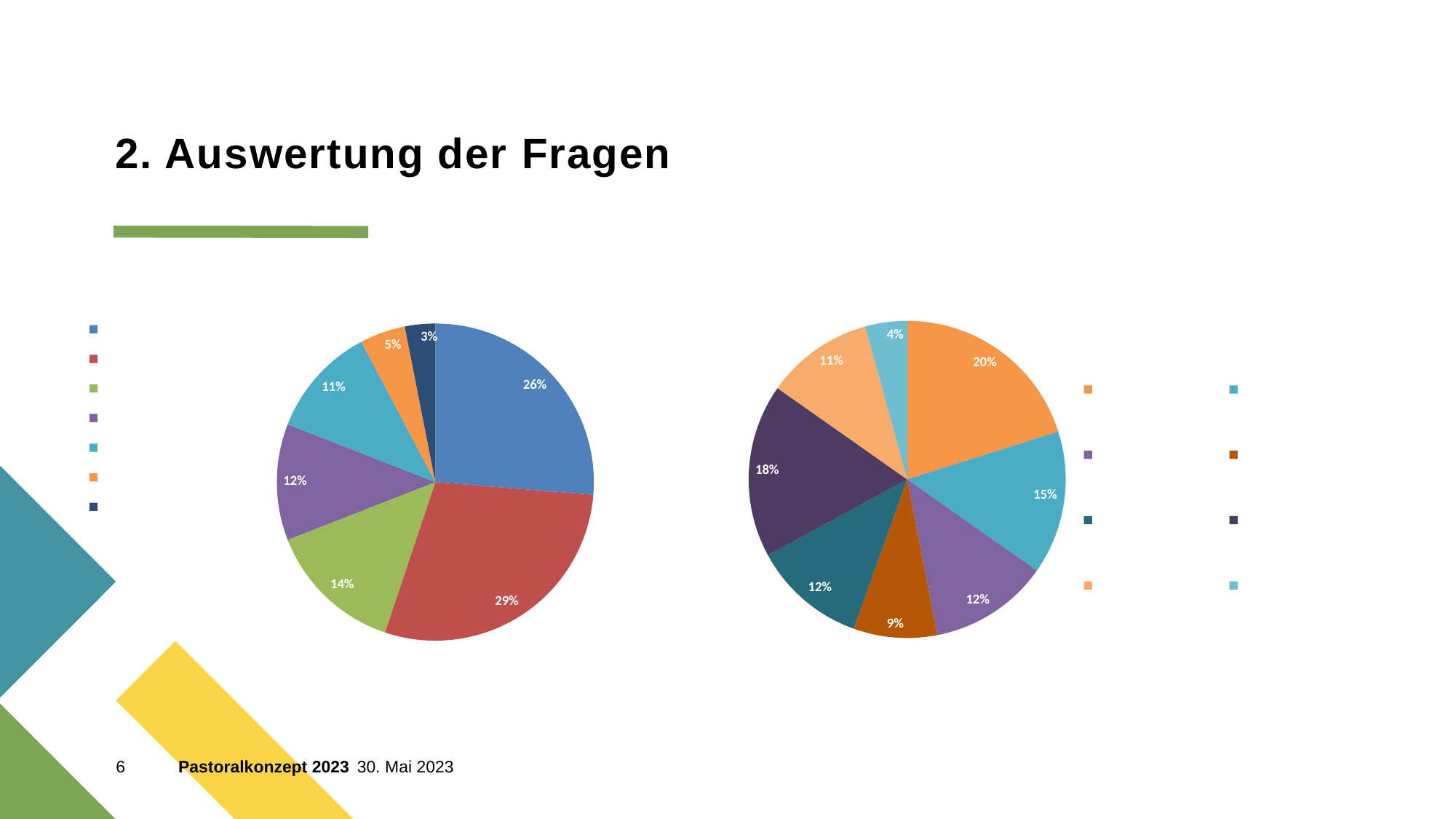

# 2. Auswertung der Fragen

### Chart:

| Category | 2. Frage  |
|---|---|
| Christenüberzeugung | 33.0 |
| Glaubensfreude | 24.0 |
| Glaubensunterstützung | 20.0 |
| Lebenshilfe | 14.0 |
| Verein für sich | 19.0 |
| Wohlbefinden | 29.0 |
| Kein Interesse | 18.0 |
| Schlechte Erfahrung | 7.0 |

### Chart:

| Category | 1. Frage |
|---|---|
| ortsverbunden | 51.0 |
| traditionsbewusst | 56.0 |
| familienfreundlich | 27.0 |
| musikalisch | 23.0 |
| Zusammenarbeit | 22.0 |
| Offen für Neues | 9.0 |
| kulturell interessiert | 6.0 |
6
Pastoralkonzept 2023
30. Mai 2023